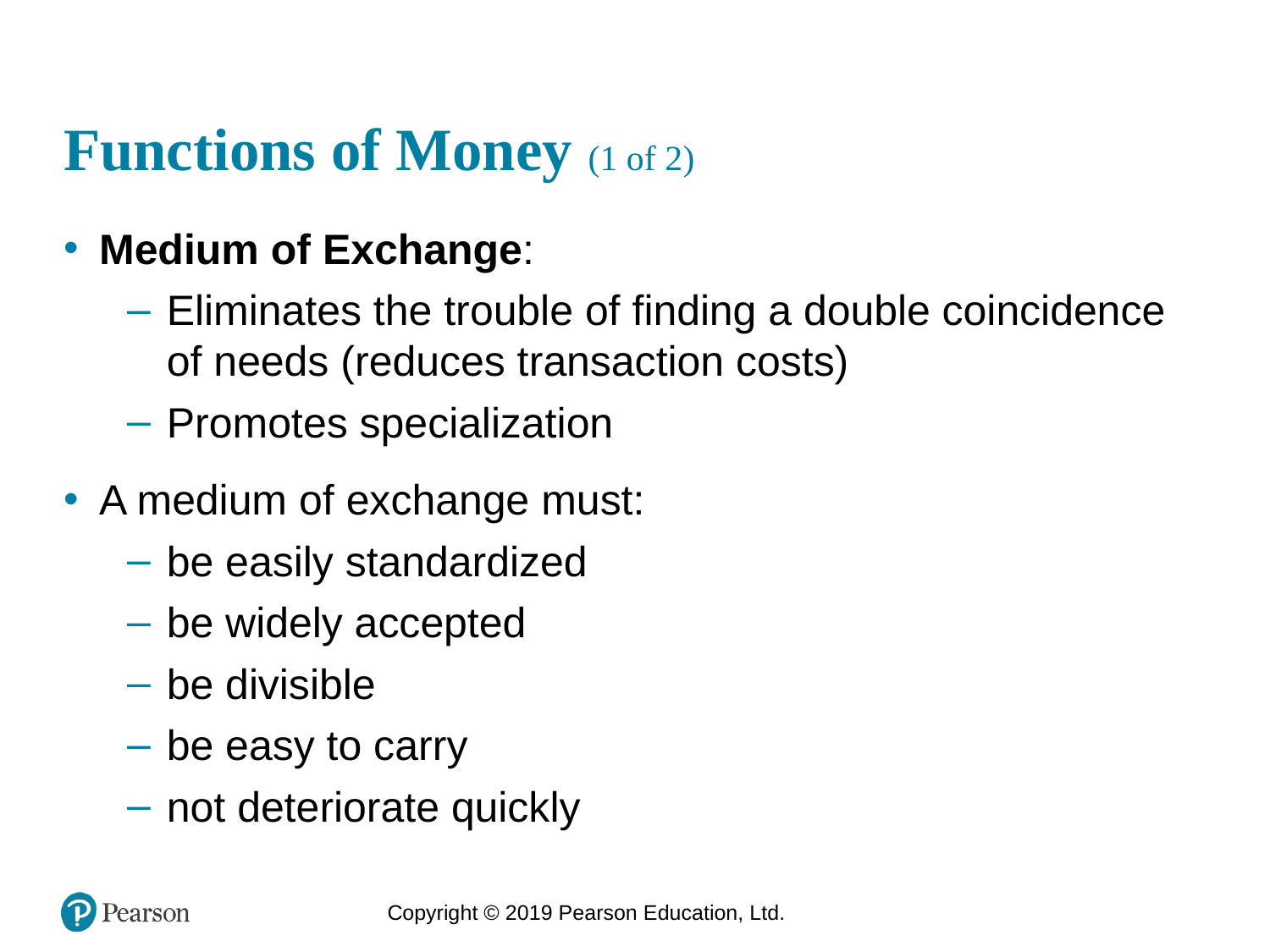

# Functions of Money (1 of 2)
Medium of Exchange:
Eliminates the trouble of finding a double coincidence of needs (reduces transaction costs)
Promotes specialization
A medium of exchange must:
be easily standardized
be widely accepted
be divisible
be easy to carry
not deteriorate quickly